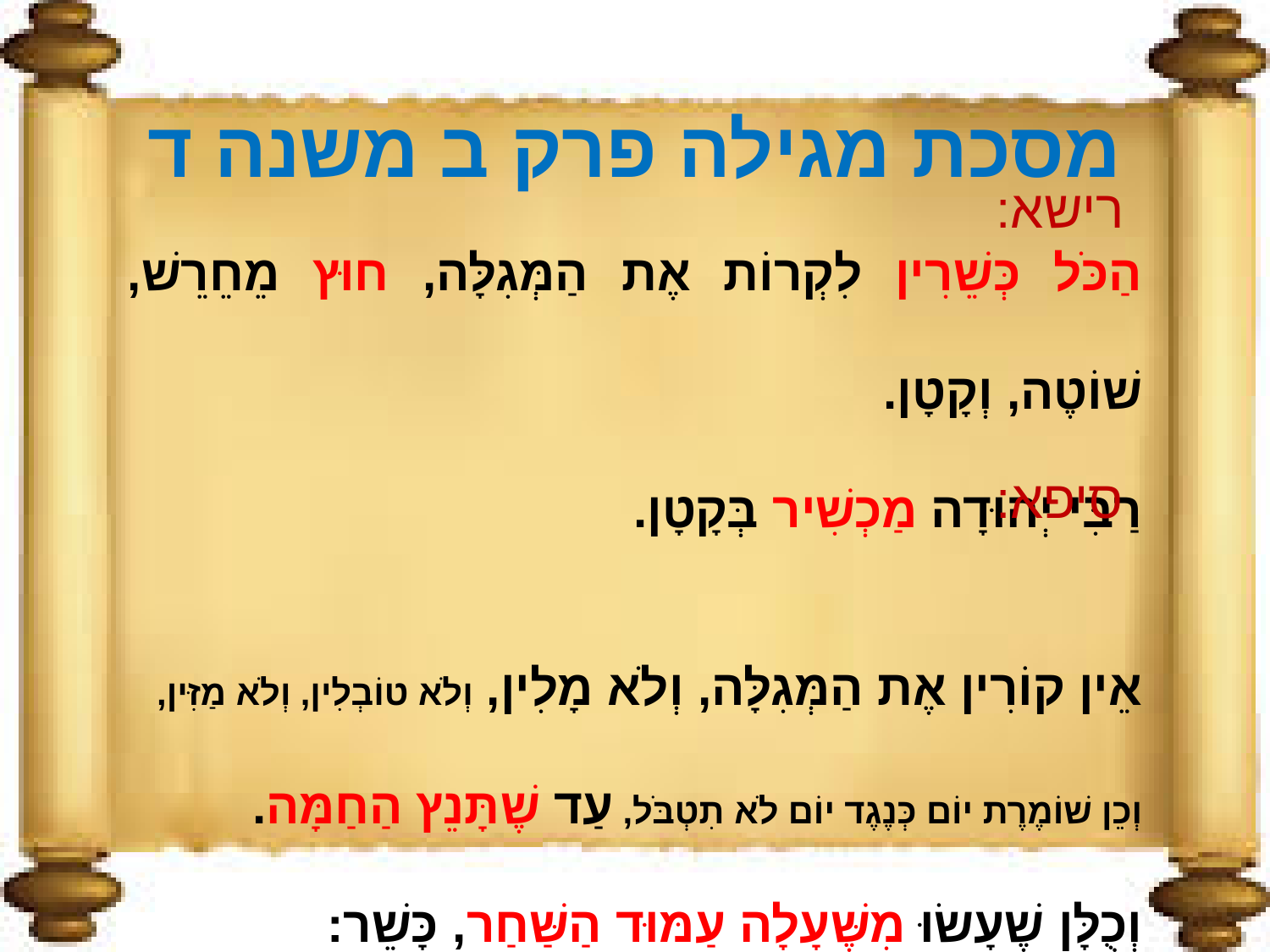

# מסכת מגילה פרק ב משנה ד
רישא:
הַכֹּל כְּשֵׁרִין לִקְרוֹת אֶת הַמְּגִלָּה, חוּץ מֵחֵרֵשׁ, שׁוֹטֶה, וְקָטָן.
רַבִּי יְהוּדָה מַכְשִׁיר בְּקָטָן.

אֵין קוֹרִין אֶת הַמְּגִלָּה, וְלֹא מָלִין, וְלֹא טוֹבְלִין, וְלֹא מַזִּין,
וְכֵן שׁוֹמֶרֶת יוֹם כְּנֶגֶד יוֹם לֹא תִטְבֹּל, עַד שֶׁתָּנֵץ הַחַמָּה.
וְכֻלָּן שֶׁעָשׂוּ מִשֶּׁעָלָה עַמּוּד הַשַּׁחַר, כָּשֵׁר:
סיפא: